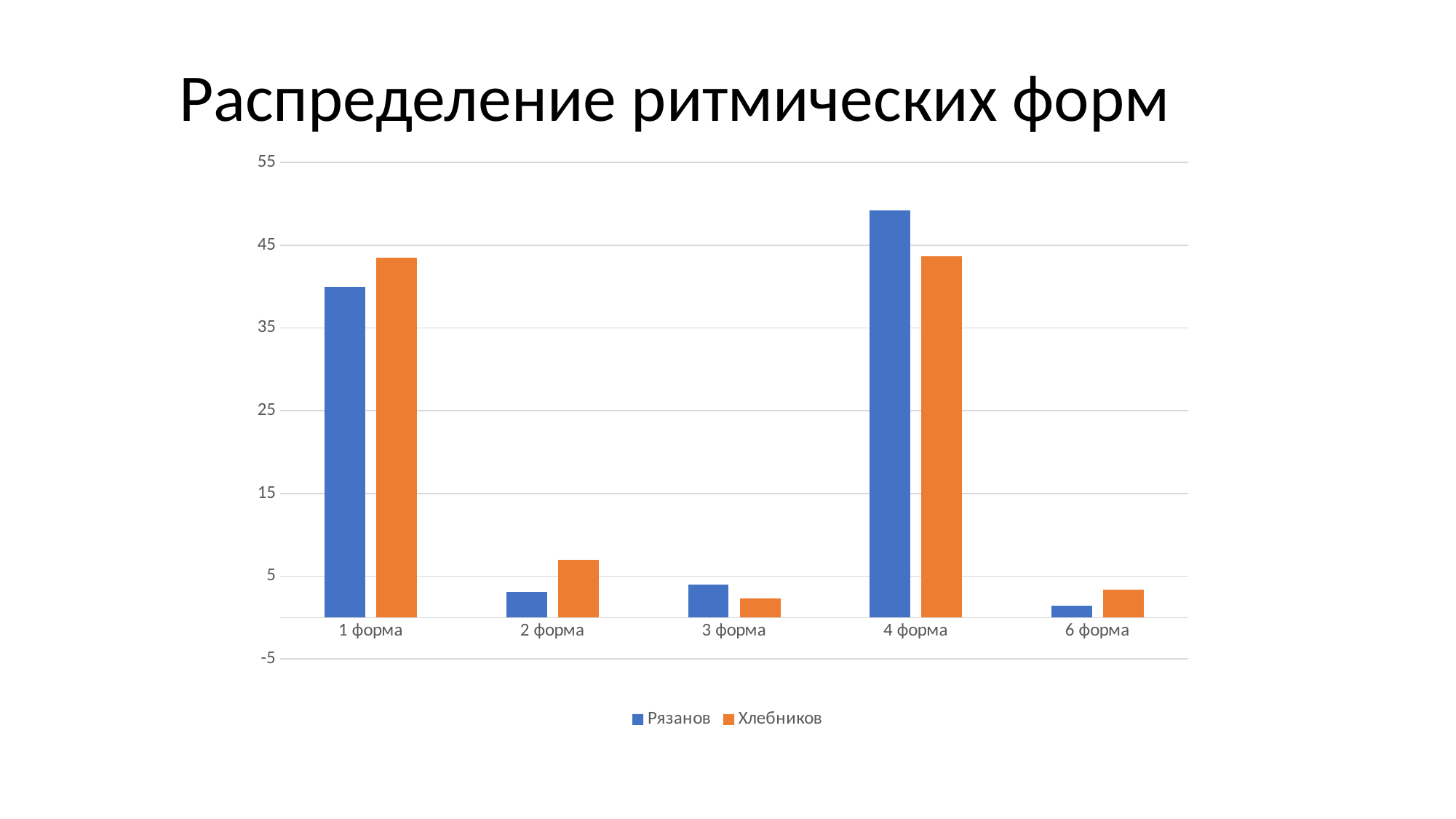

# Распределение ритмических форм

### Chart

| Category | Рязанов | Хлебников |
|---|---|---|
| 1 форма | 40.0 | 43.5 |
| 2 форма | 3.14 | 7.0 |
| 3 форма | 4.0 | 2.28 |
| 4 форма | 49.2 | 43.7 |
| 6 форма | 1.42 | 3.42 |